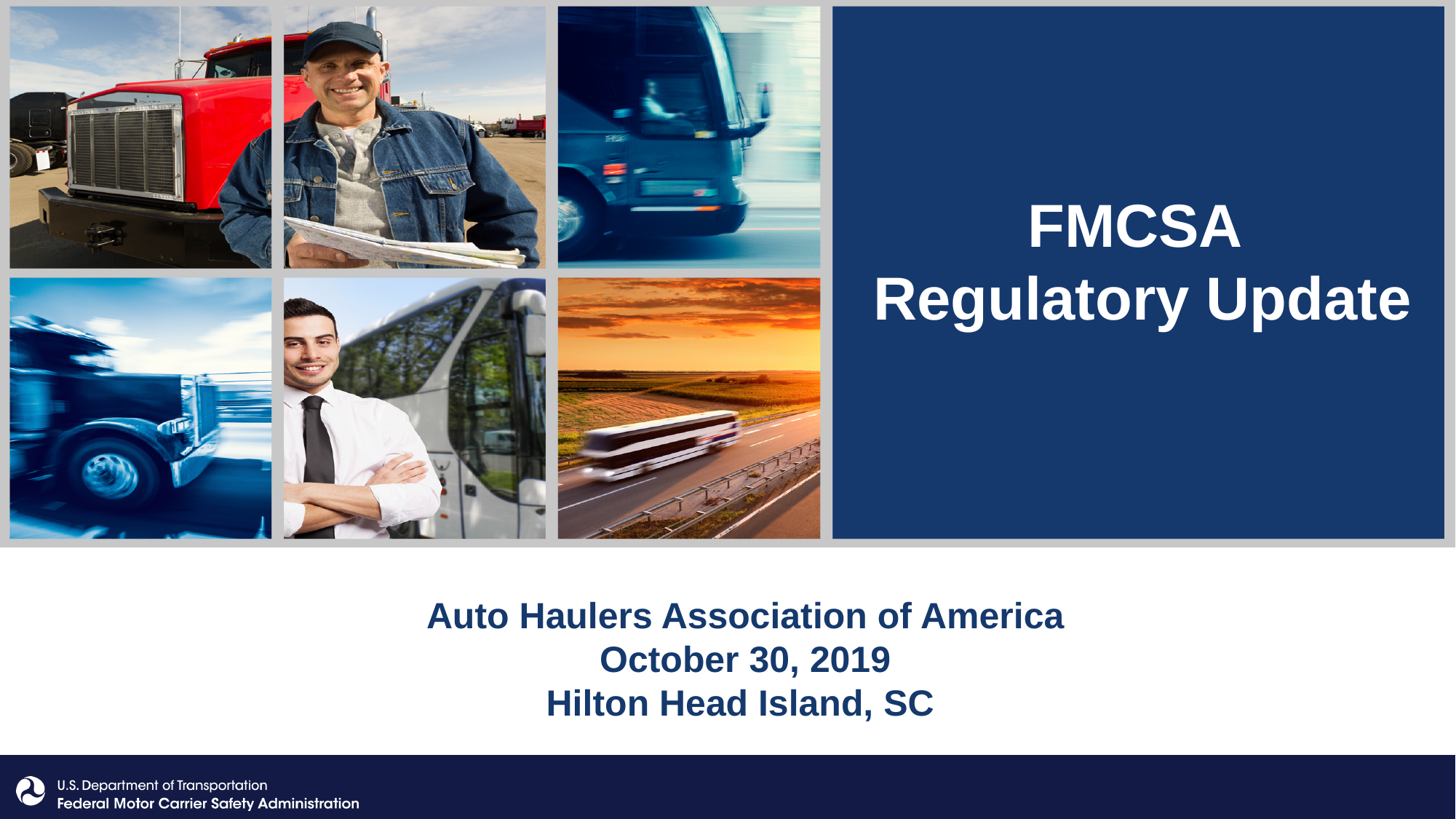

# FMCSA Regulatory Update
Auto Haulers Association of America
October 30, 2019
Hilton Head Island, SC